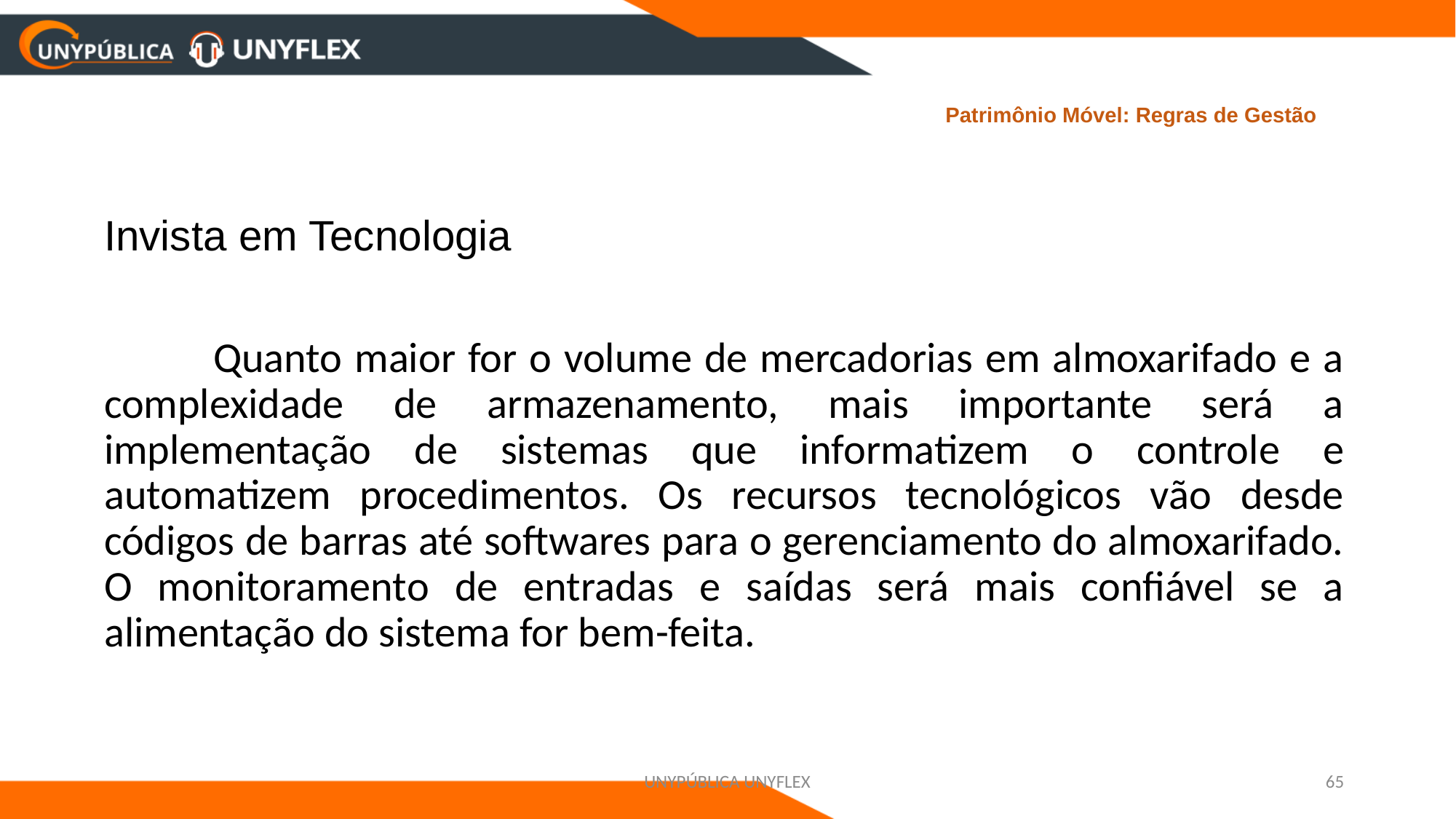

# Patrimônio Móvel: Regras de Gestão

Invista em Tecnologia

	Quanto maior for o volume de mercadorias em almoxarifado e a complexidade de armazenamento, mais importante será a implementação de sistemas que informatizem o controle e automatizem procedimentos. Os recursos tecnológicos vão desde códigos de barras até softwares para o gerenciamento do almoxarifado. O monitoramento de entradas e saídas será mais confiável se a alimentação do sistema for bem-feita.

UNYPÚBLICA UNYFLEX
65